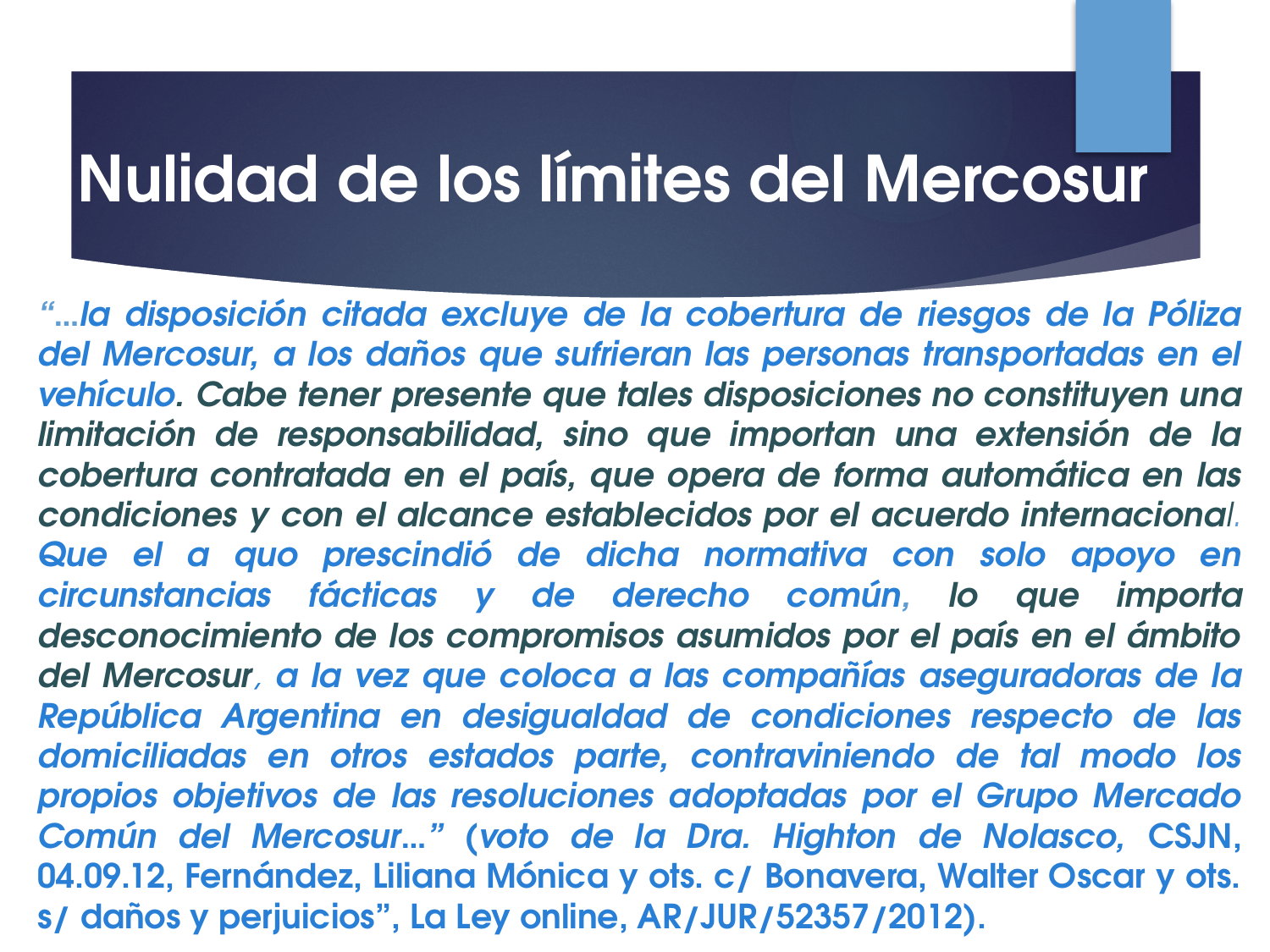

# Nulidad de los límites del Mercosur
“…la disposición citada excluye de la cobertura de riesgos de la Póliza del Mercosur, a los daños que sufrieran las personas transportadas en el vehículo. Cabe tener presente que tales disposiciones no constituyen una limitación de responsabilidad, sino que importan una extensión de la cobertura contratada en el país, que opera de forma automática en las condiciones y con el alcance establecidos por el acuerdo internacional. Que el a quo prescindió de dicha normativa con solo apoyo en circunstancias fácticas y de derecho común, lo que importa desconocimiento de los compromisos asumidos por el país en el ámbito del Mercosur, a la vez que coloca a las compañías aseguradoras de la República Argentina en desigualdad de condiciones respecto de las domiciliadas en otros estados parte, contraviniendo de tal modo los propios objetivos de las resoluciones adoptadas por el Grupo Mercado Común del Mercosur…” (voto de la Dra. Highton de Nolasco, CSJN, 04.09.12, Fernández, Liliana Mónica y ots. c/ Bonavera, Walter Oscar y ots. s/ daños y perjuicios”, La Ley online, AR/JUR/52357/2012).